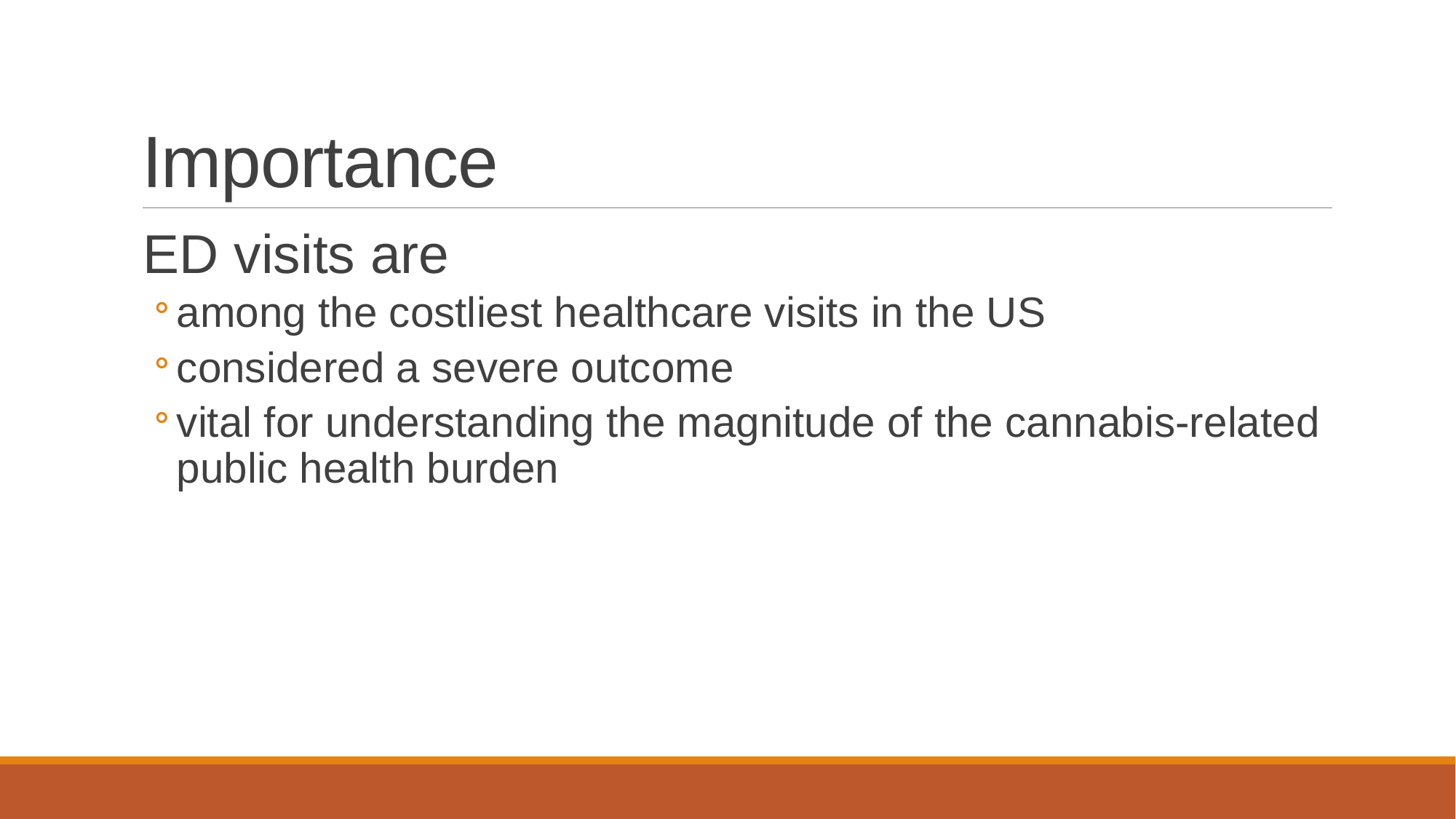

# Importance
ED visits are
among the costliest healthcare visits in the US
considered a severe outcome
vital for understanding the magnitude of the cannabis-related public health burden